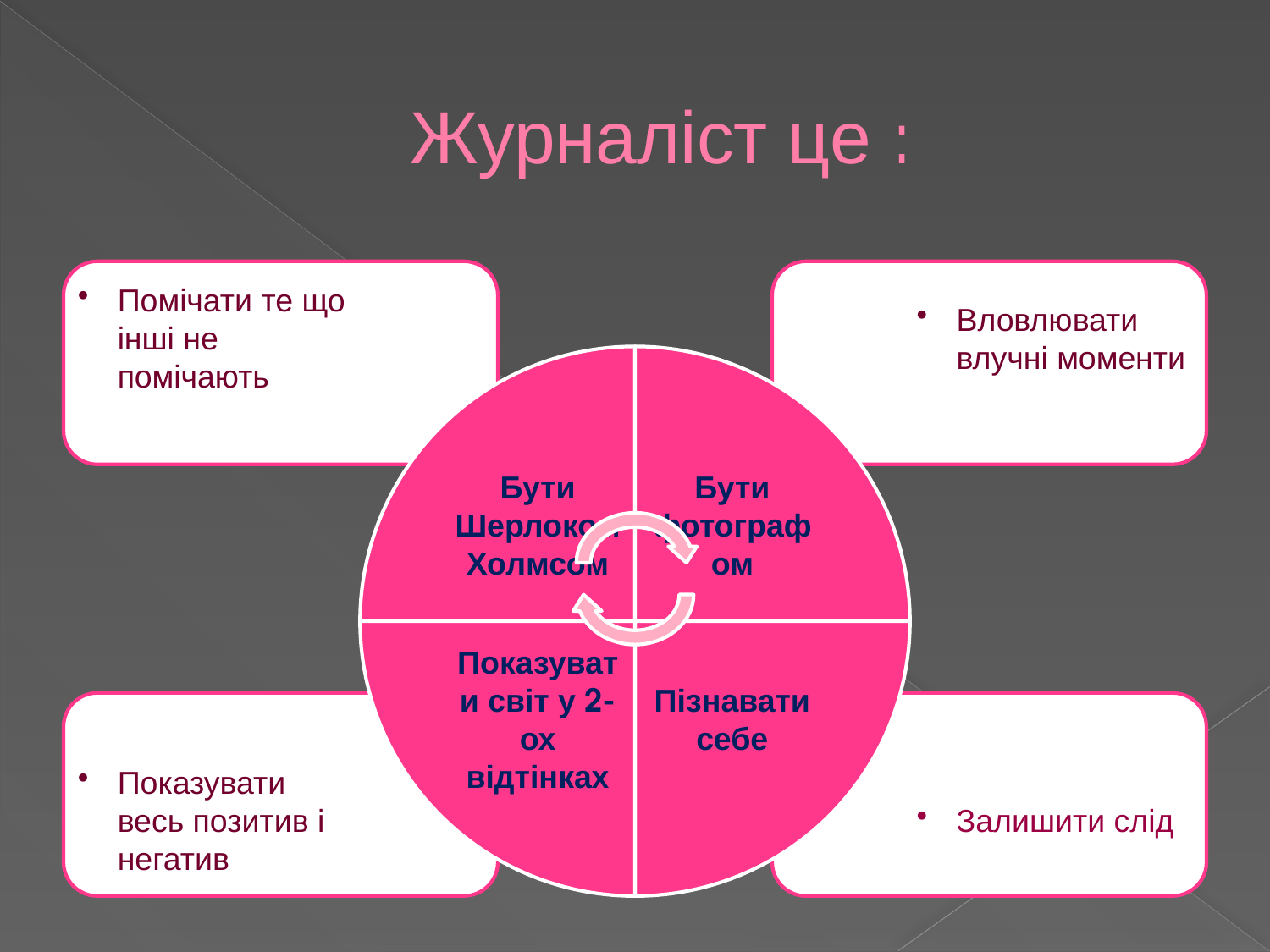

# Журналіст це :
Бути Шерлоком Холмсом
Помічати те що інші не помічають
Бути фотографом
Вловлювати влучні моменти
Пізнавати себе
Залишити слід
Показувати світ у 2-ох відтінках
Показувати весь позитив і негатив